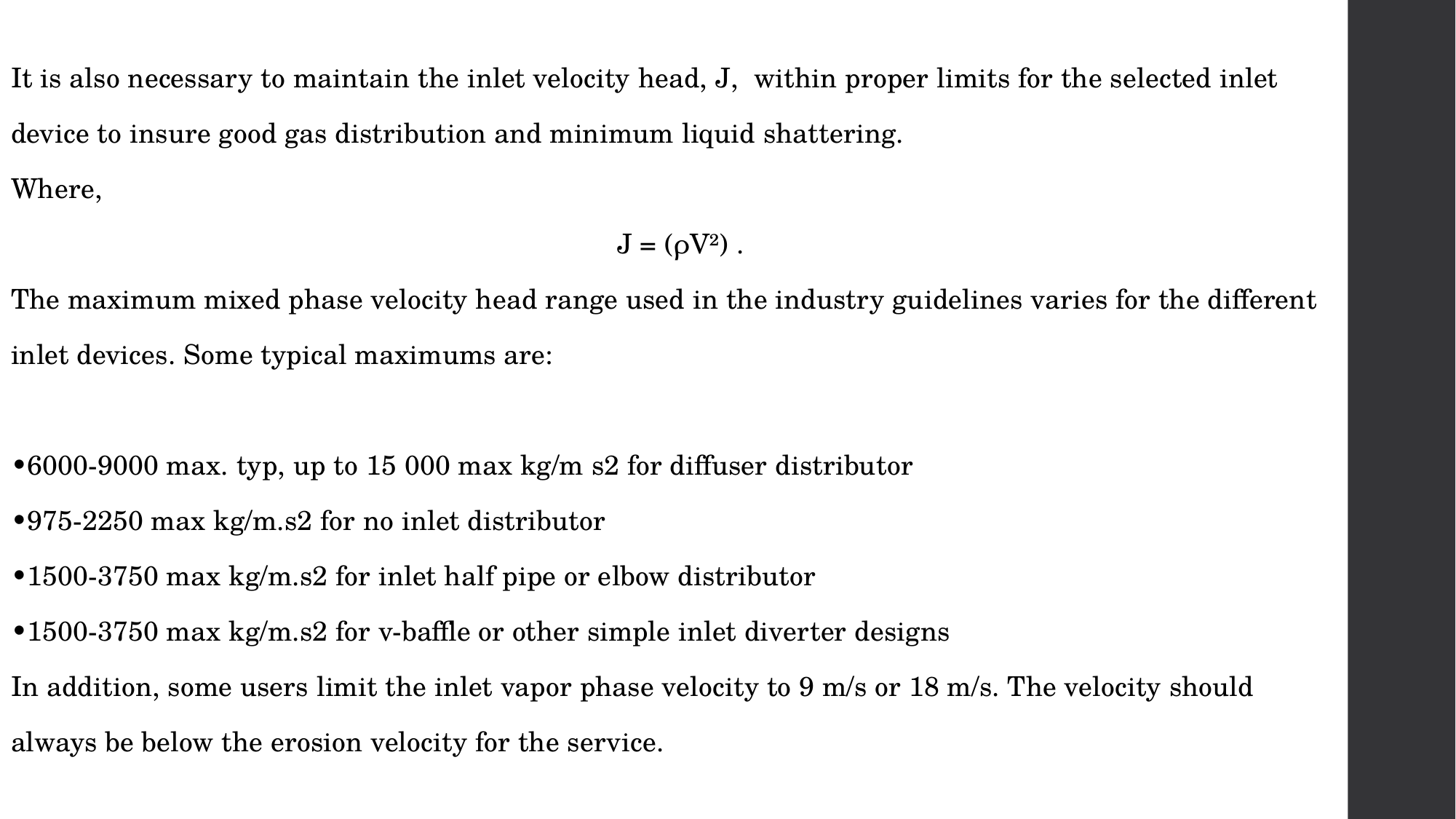

It is also necessary to maintain the inlet velocity head, J,  within proper limits for the selected inlet
device to insure good gas distribution and minimum liquid shattering.
Where,
   J = (ρV²) .
The maximum mixed phase velocity head range used in the industry guidelines varies for the different
inlet devices. Some typical maximums are:

•6000-9000 max. typ, up to 15 000 max kg/m s2 for diffuser distributor
•975-2250 max kg/m.s2 for no inlet distributor
•1500-3750 max kg/m.s2 for inlet half pipe or elbow distributor
•1500-3750 max kg/m.s2 for v-baffle or other simple inlet diverter designs
In addition, some users limit the inlet vapor phase velocity to 9 m/s or 18 m/s. The velocity should
always be below the erosion velocity for the service.